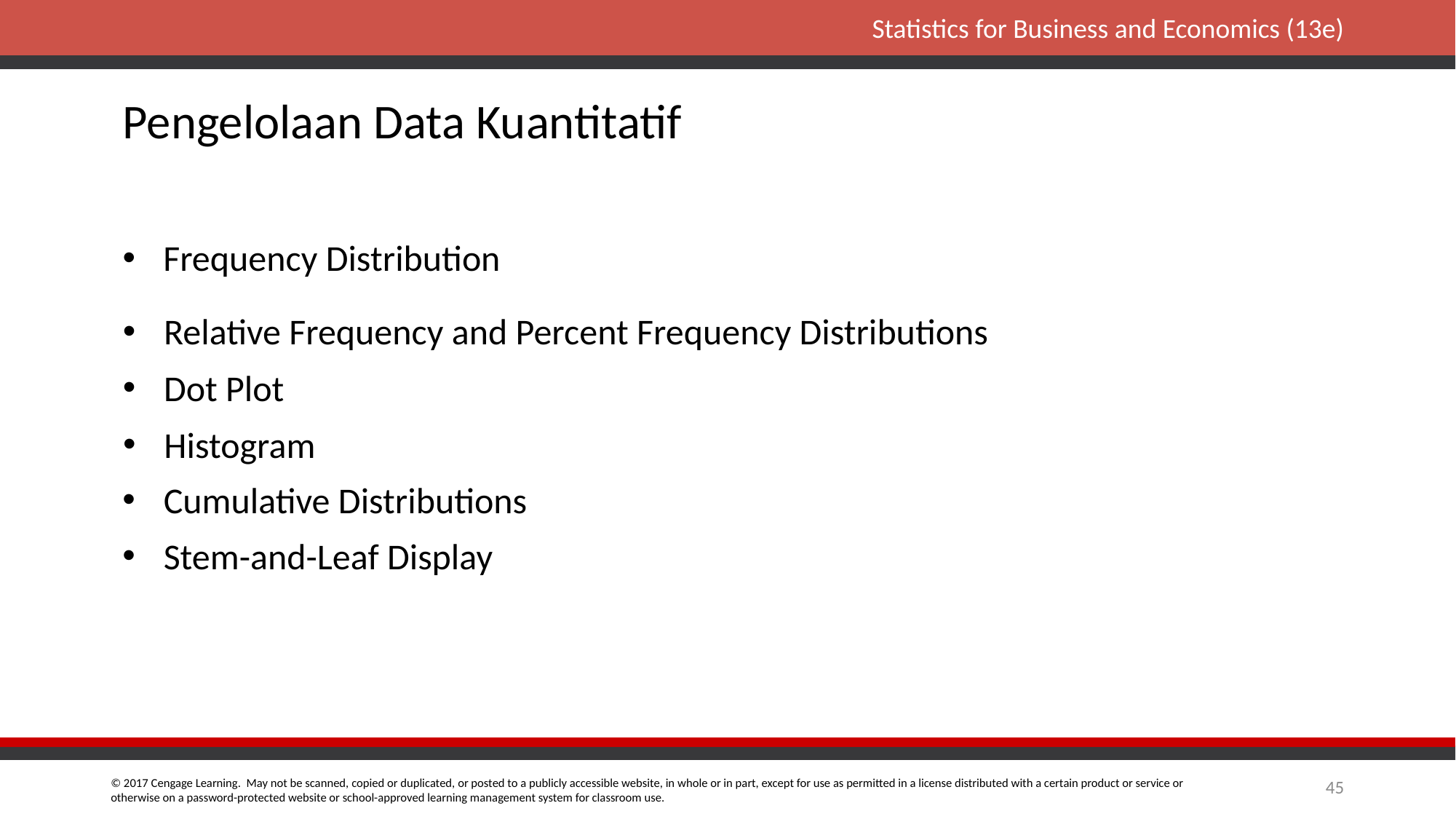

# Pengelolaan Data Kuantitatif
Frequency Distribution
Relative Frequency and Percent Frequency Distributions
Dot Plot
Histogram
Cumulative Distributions
Stem-and-Leaf Display
45